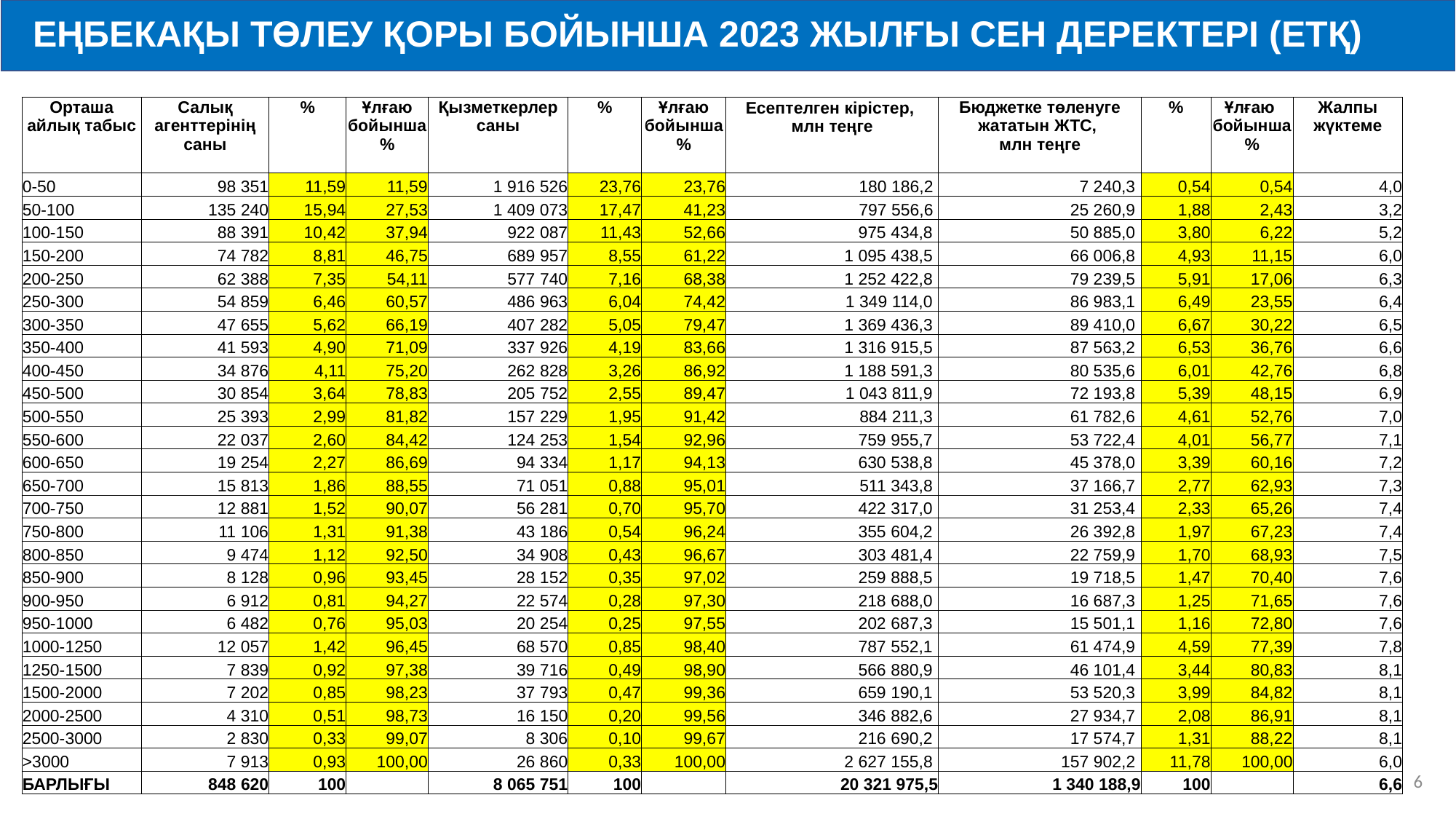

ЕҢБЕКАҚЫ ТӨЛЕУ ҚОРЫ БОЙЫНША 2023 ЖЫЛҒЫ СЕН ДЕРЕКТЕРІ (ЕТҚ)
| Орташа айлық табыс | Салық агенттерінің саны | % | Ұлғаю бойынша % | Қызметкерлер саны | % | Ұлғаю бойынша % | Есептелген кірістер, млн теңге | Бюджетке төленуге жататын ЖТС, млн теңге | % | Ұлғаю бойынша% | Жалпы жүктеме |
| --- | --- | --- | --- | --- | --- | --- | --- | --- | --- | --- | --- |
| 0-50 | 98 351 | 11,59 | 11,59 | 1 916 526 | 23,76 | 23,76 | 180 186,2 | 7 240,3 | 0,54 | 0,54 | 4,0 |
| 50-100 | 135 240 | 15,94 | 27,53 | 1 409 073 | 17,47 | 41,23 | 797 556,6 | 25 260,9 | 1,88 | 2,43 | 3,2 |
| 100-150 | 88 391 | 10,42 | 37,94 | 922 087 | 11,43 | 52,66 | 975 434,8 | 50 885,0 | 3,80 | 6,22 | 5,2 |
| 150-200 | 74 782 | 8,81 | 46,75 | 689 957 | 8,55 | 61,22 | 1 095 438,5 | 66 006,8 | 4,93 | 11,15 | 6,0 |
| 200-250 | 62 388 | 7,35 | 54,11 | 577 740 | 7,16 | 68,38 | 1 252 422,8 | 79 239,5 | 5,91 | 17,06 | 6,3 |
| 250-300 | 54 859 | 6,46 | 60,57 | 486 963 | 6,04 | 74,42 | 1 349 114,0 | 86 983,1 | 6,49 | 23,55 | 6,4 |
| 300-350 | 47 655 | 5,62 | 66,19 | 407 282 | 5,05 | 79,47 | 1 369 436,3 | 89 410,0 | 6,67 | 30,22 | 6,5 |
| 350-400 | 41 593 | 4,90 | 71,09 | 337 926 | 4,19 | 83,66 | 1 316 915,5 | 87 563,2 | 6,53 | 36,76 | 6,6 |
| 400-450 | 34 876 | 4,11 | 75,20 | 262 828 | 3,26 | 86,92 | 1 188 591,3 | 80 535,6 | 6,01 | 42,76 | 6,8 |
| 450-500 | 30 854 | 3,64 | 78,83 | 205 752 | 2,55 | 89,47 | 1 043 811,9 | 72 193,8 | 5,39 | 48,15 | 6,9 |
| 500-550 | 25 393 | 2,99 | 81,82 | 157 229 | 1,95 | 91,42 | 884 211,3 | 61 782,6 | 4,61 | 52,76 | 7,0 |
| 550-600 | 22 037 | 2,60 | 84,42 | 124 253 | 1,54 | 92,96 | 759 955,7 | 53 722,4 | 4,01 | 56,77 | 7,1 |
| 600-650 | 19 254 | 2,27 | 86,69 | 94 334 | 1,17 | 94,13 | 630 538,8 | 45 378,0 | 3,39 | 60,16 | 7,2 |
| 650-700 | 15 813 | 1,86 | 88,55 | 71 051 | 0,88 | 95,01 | 511 343,8 | 37 166,7 | 2,77 | 62,93 | 7,3 |
| 700-750 | 12 881 | 1,52 | 90,07 | 56 281 | 0,70 | 95,70 | 422 317,0 | 31 253,4 | 2,33 | 65,26 | 7,4 |
| 750-800 | 11 106 | 1,31 | 91,38 | 43 186 | 0,54 | 96,24 | 355 604,2 | 26 392,8 | 1,97 | 67,23 | 7,4 |
| 800-850 | 9 474 | 1,12 | 92,50 | 34 908 | 0,43 | 96,67 | 303 481,4 | 22 759,9 | 1,70 | 68,93 | 7,5 |
| 850-900 | 8 128 | 0,96 | 93,45 | 28 152 | 0,35 | 97,02 | 259 888,5 | 19 718,5 | 1,47 | 70,40 | 7,6 |
| 900-950 | 6 912 | 0,81 | 94,27 | 22 574 | 0,28 | 97,30 | 218 688,0 | 16 687,3 | 1,25 | 71,65 | 7,6 |
| 950-1000 | 6 482 | 0,76 | 95,03 | 20 254 | 0,25 | 97,55 | 202 687,3 | 15 501,1 | 1,16 | 72,80 | 7,6 |
| 1000-1250 | 12 057 | 1,42 | 96,45 | 68 570 | 0,85 | 98,40 | 787 552,1 | 61 474,9 | 4,59 | 77,39 | 7,8 |
| 1250-1500 | 7 839 | 0,92 | 97,38 | 39 716 | 0,49 | 98,90 | 566 880,9 | 46 101,4 | 3,44 | 80,83 | 8,1 |
| 1500-2000 | 7 202 | 0,85 | 98,23 | 37 793 | 0,47 | 99,36 | 659 190,1 | 53 520,3 | 3,99 | 84,82 | 8,1 |
| 2000-2500 | 4 310 | 0,51 | 98,73 | 16 150 | 0,20 | 99,56 | 346 882,6 | 27 934,7 | 2,08 | 86,91 | 8,1 |
| 2500-3000 | 2 830 | 0,33 | 99,07 | 8 306 | 0,10 | 99,67 | 216 690,2 | 17 574,7 | 1,31 | 88,22 | 8,1 |
| >3000 | 7 913 | 0,93 | 100,00 | 26 860 | 0,33 | 100,00 | 2 627 155,8 | 157 902,2 | 11,78 | 100,00 | 6,0 |
| БАРЛЫҒЫ | 848 620 | 100 |  | 8 065 751 | 100 |  | 20 321 975,5 | 1 340 188,9 | 100 |  | 6,6 |
6